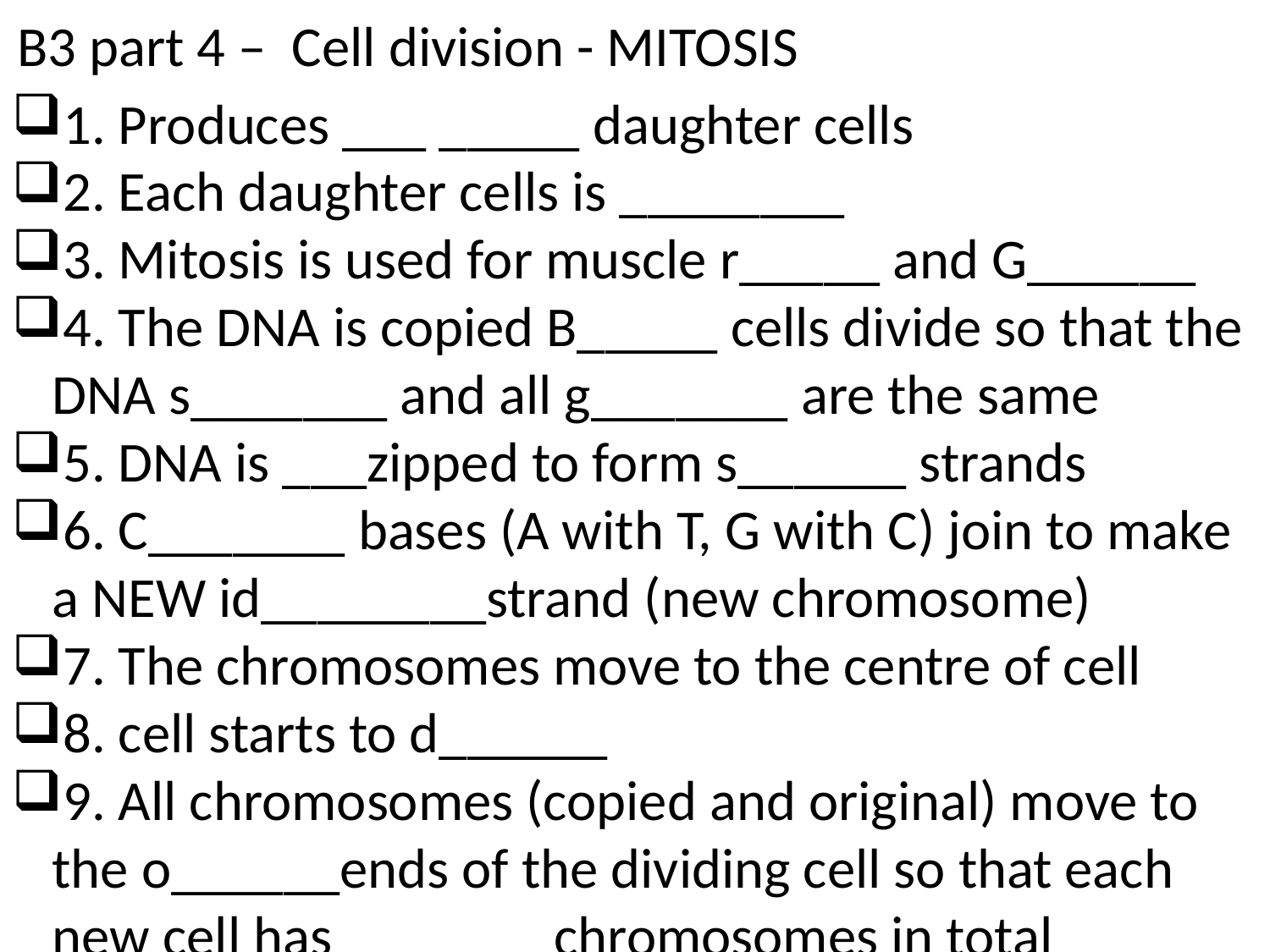

B3 part 4 –  Cell division - MITOSIS
1. Produces ___ _____ daughter cells
2. Each daughter cells is ________
3. Mitosis is used for muscle r_____ and G______
4. The DNA is copied B_____ cells divide so that the DNA s_______ and all g_______ are the same
5. DNA is ___zipped to form s______ strands
6. C_______ bases (A with T, G with C) join to make a NEW id________strand (new chromosome)
7. The chromosomes move to the centre of cell
8. cell starts to d______
9. All chromosomes (copied and original) move to the o______ends of the dividing cell so that each new cell has _______ chromosomes in total